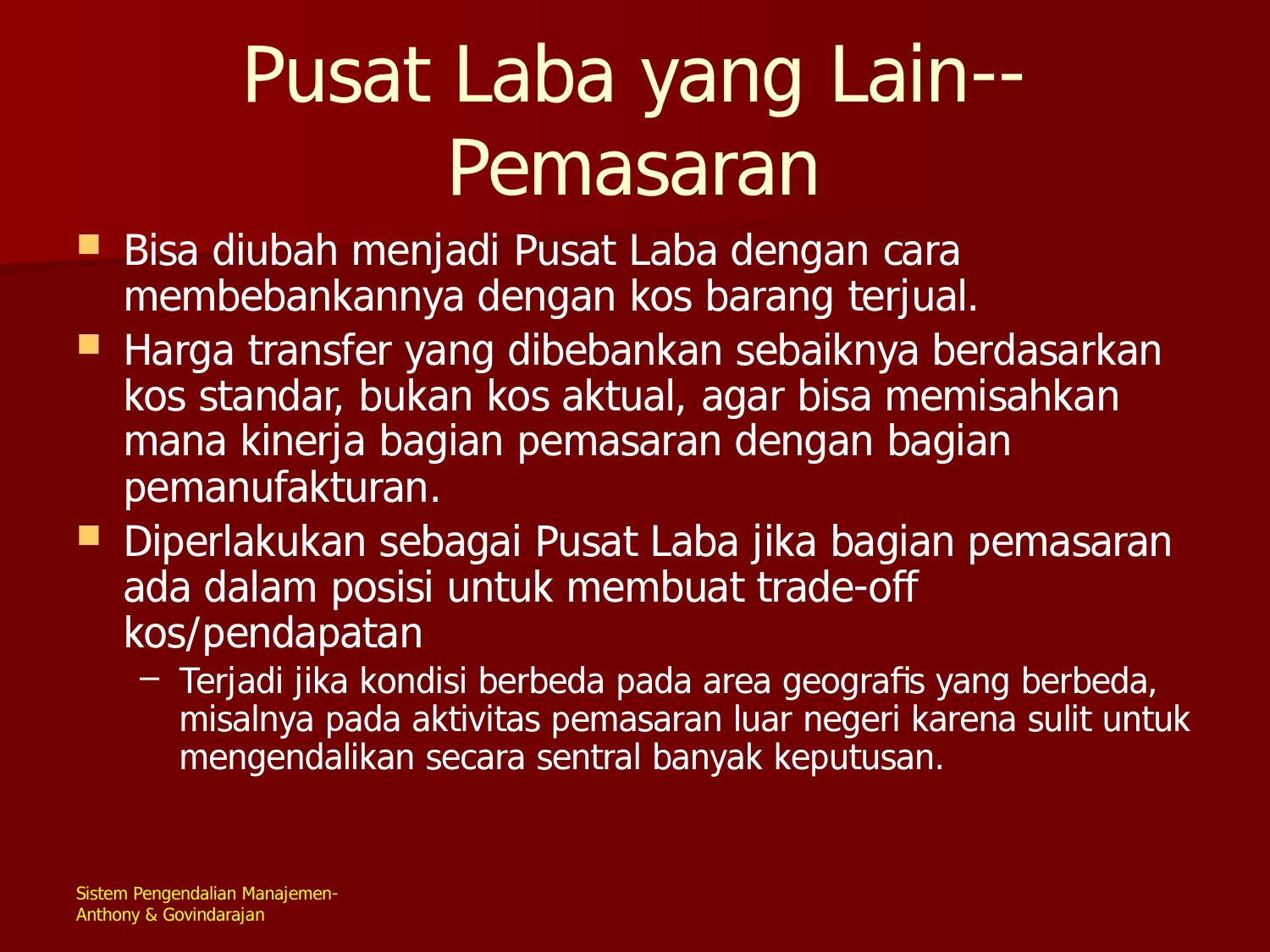

# Pusat Laba yang Lain--Pemasaran
Bisa diubah menjadi Pusat Laba dengan cara membebankannya dengan kos barang terjual.
Harga transfer yang dibebankan sebaiknya berdasarkan kos standar, bukan kos aktual, agar bisa memisahkan mana kinerja bagian pemasaran dengan bagian pemanufakturan.
Diperlakukan sebagai Pusat Laba jika bagian pemasaran ada dalam posisi untuk membuat trade-off kos/pendapatan
Terjadi jika kondisi berbeda pada area geografis yang berbeda, misalnya pada aktivitas pemasaran luar negeri karena sulit untuk mengendalikan secara sentral banyak keputusan.
Sistem Pengendalian Manajemen-Anthony & Govindarajan